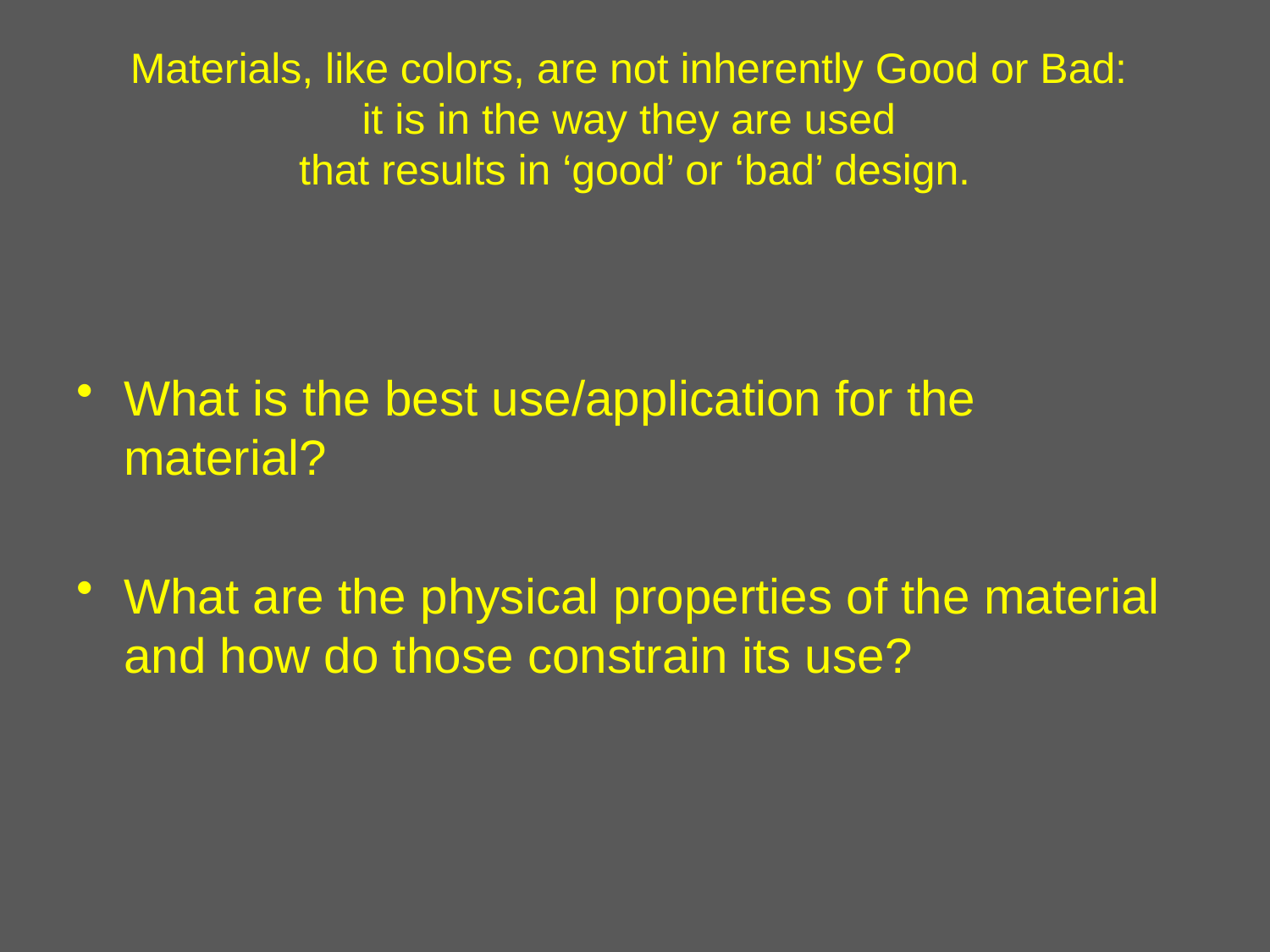

# Materials, like colors, are not inherently Good or Bad: it is in the way they are used that results in ‘good’ or ‘bad’ design.

What is the best use/application for the material?

What are the physical properties of the material and how do those constrain its use?